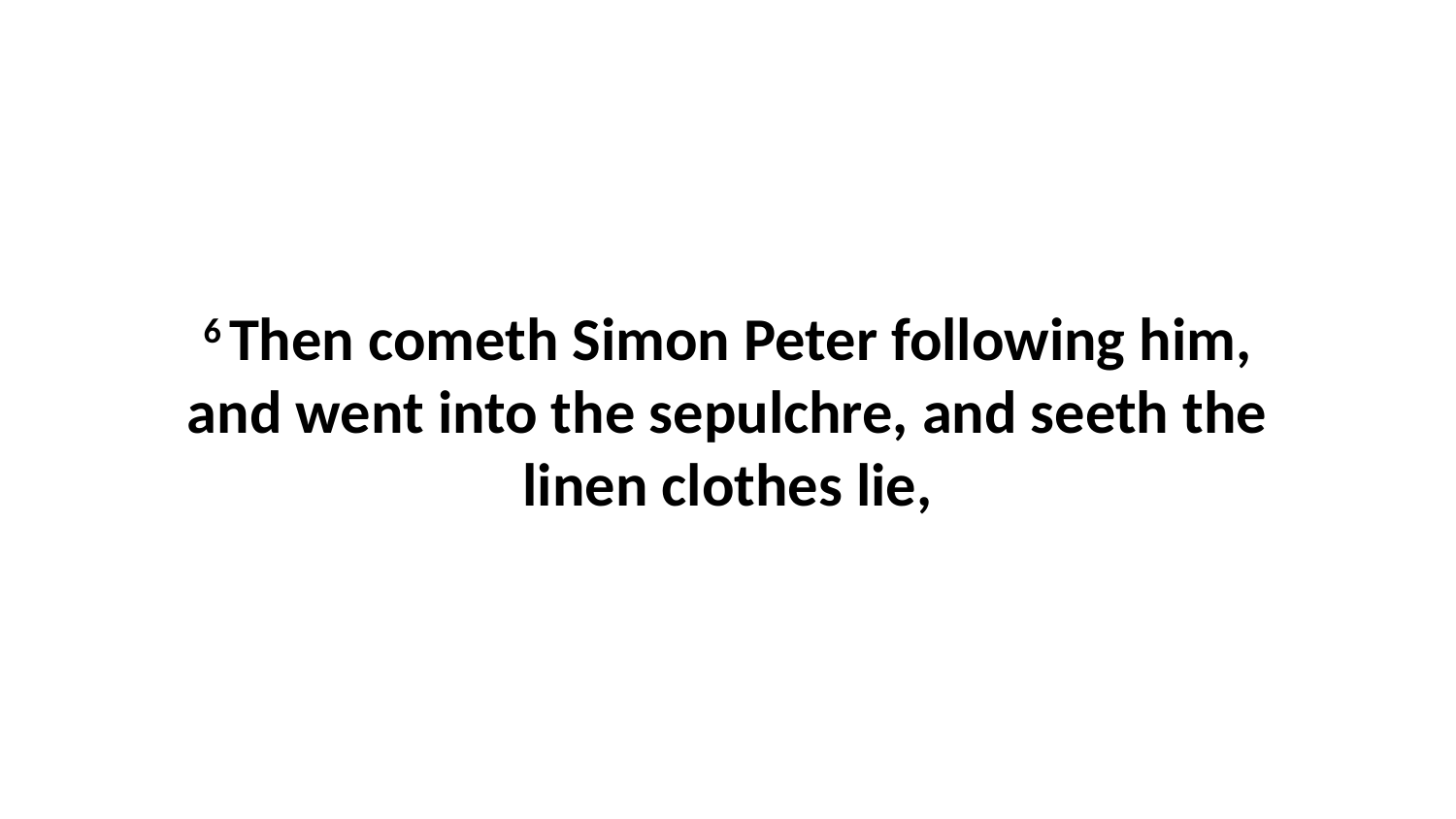

6 Then cometh Simon Peter following him, and went into the sepulchre, and seeth the linen clothes lie,